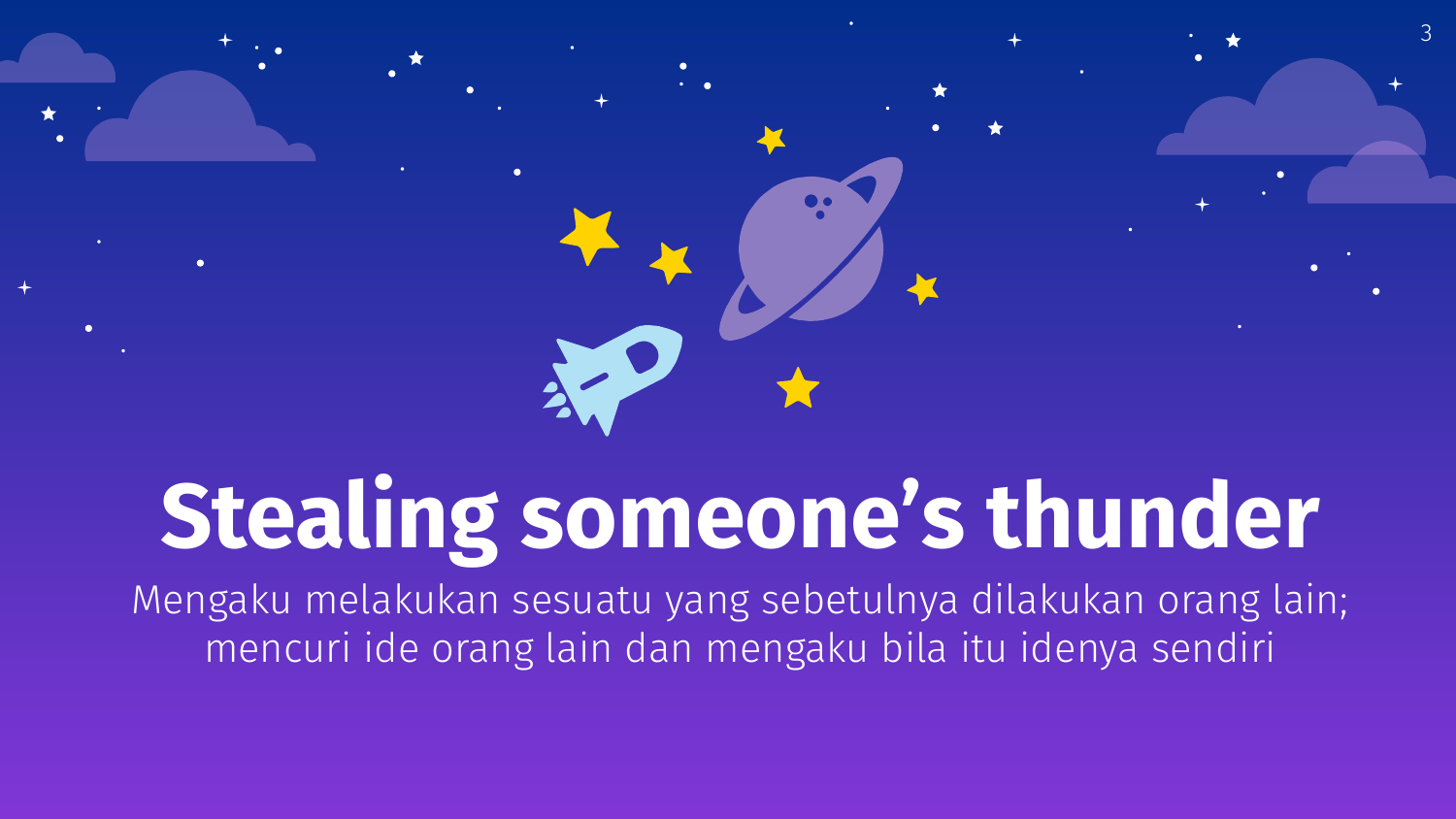

3

Stealing someone’s thunder
Mengaku melakukan sesuatu yang sebetulnya dilakukan orang lain; mencuri ide orang lain dan mengaku bila itu idenya sendiri